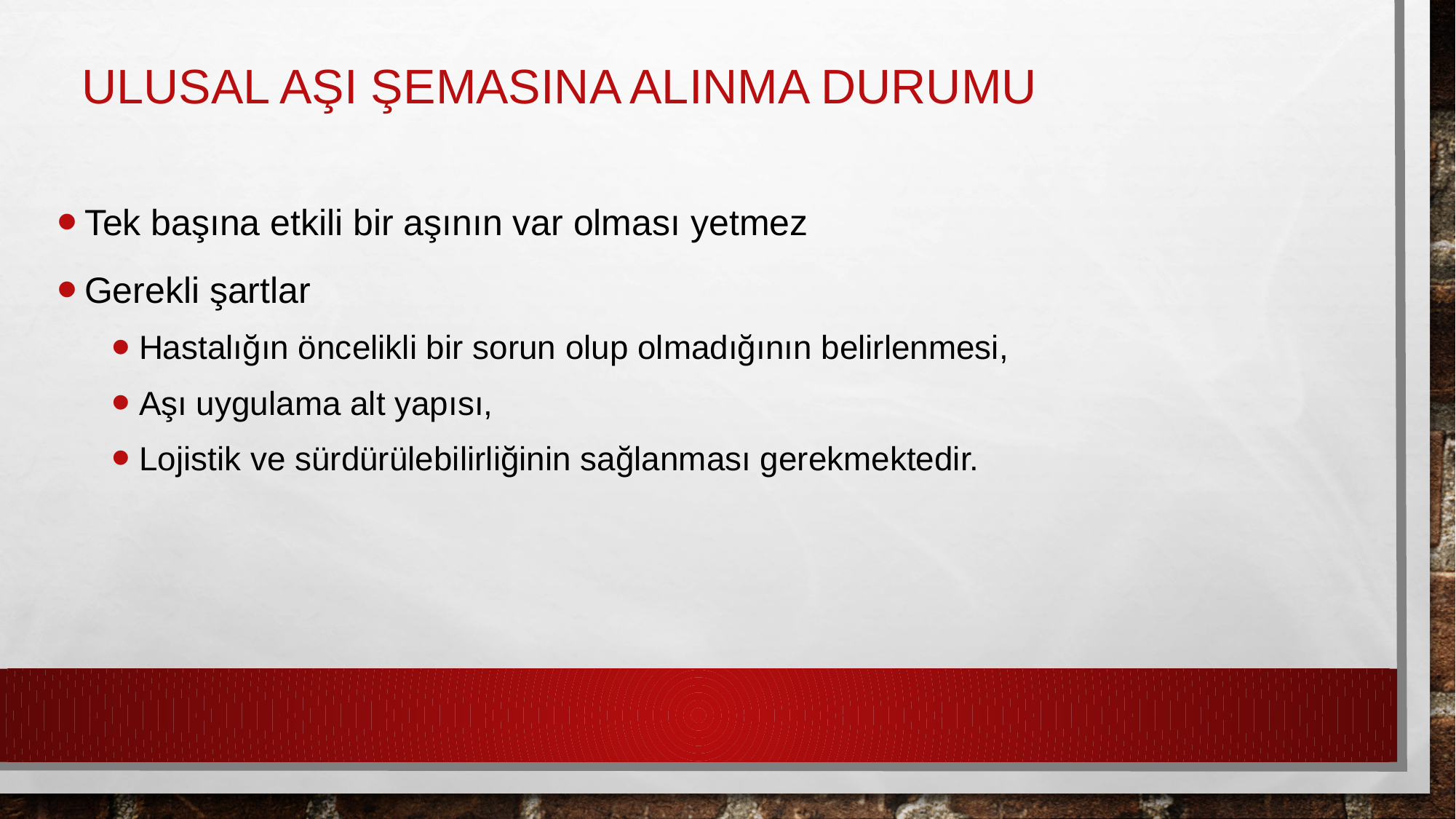

# ULUSAL AŞI ŞEMASINA ALINMA DURUMU
Tek başına etkili bir aşının var olması yetmez
Gerekli şartlar
Hastalığın öncelikli bir sorun olup olmadığının belirlenmesi,
Aşı uygulama alt yapısı,
Lojistik ve sürdürülebilirliğinin sağlanması gerekmektedir.